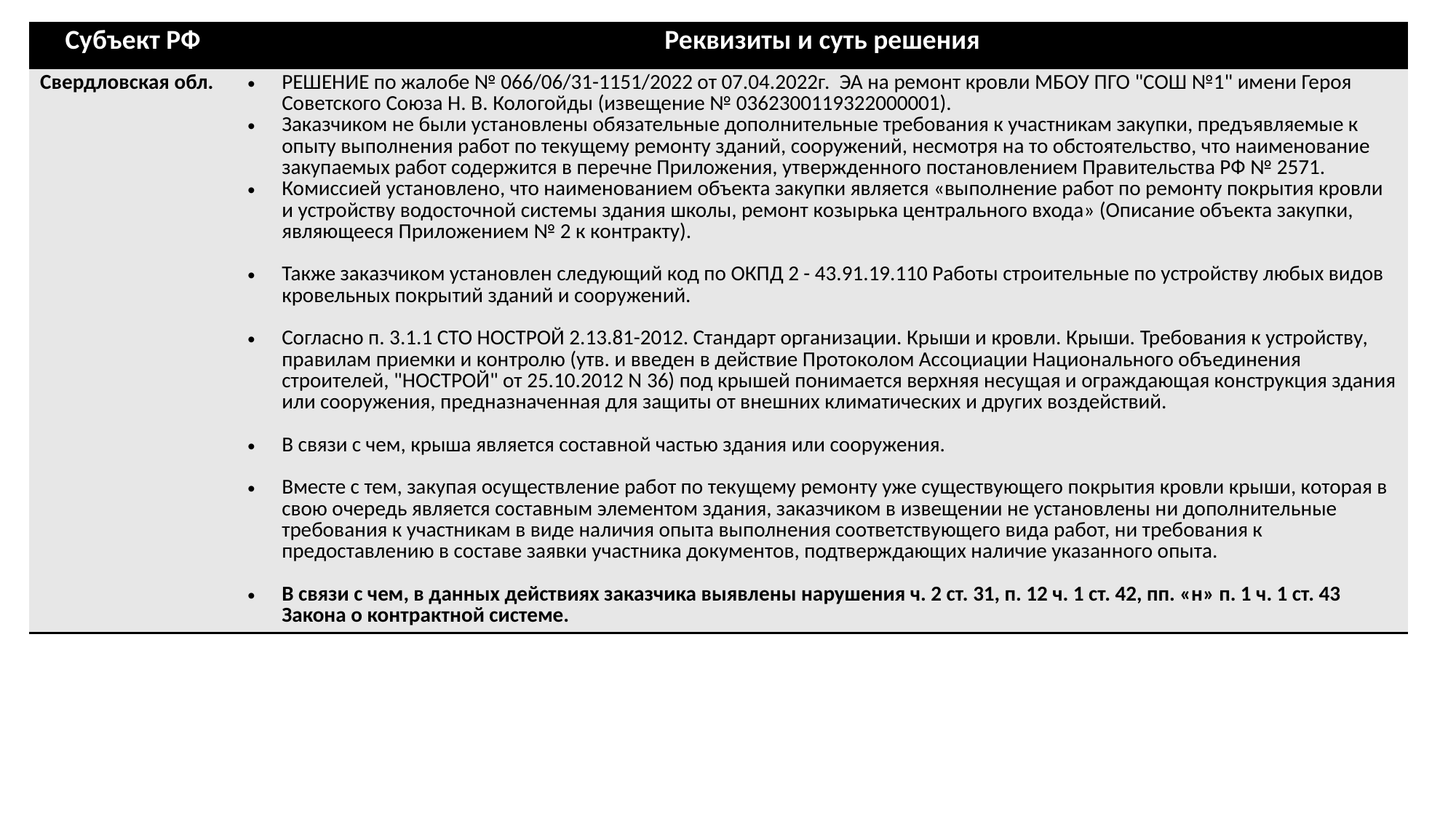

| Субъект РФ | Реквизиты и суть решения |
| --- | --- |
| Свердловская обл. | РЕШЕНИЕ по жалобе № 066/06/31-1151/2022 от 07.04.2022г. ЭА на ремонт кровли МБОУ ПГО "СОШ №1" имени Героя Советского Союза Н. В. Кологойды (извещение № 0362300119322000001). Заказчиком не были установлены обязательные дополнительные требования к участникам закупки, предъявляемые к опыту выполнения работ по текущему ремонту зданий, сооружений, несмотря на то обстоятельство, что наименование закупаемых работ содержится в перечне Приложения, утвержденного постановлением Правительства РФ № 2571. Комиссией установлено, что наименованием объекта закупки является «выполнение работ по ремонту покрытия кровли и устройству водосточной системы здания школы, ремонт козырька центрального входа» (Описание объекта закупки, являющееся Приложением № 2 к контракту). Также заказчиком установлен следующий код по ОКПД 2 - 43.91.19.110 Работы строительные по устройству любых видов кровельных покрытий зданий и сооружений. Согласно п. 3.1.1 СТО НОСТРОЙ 2.13.81-2012. Стандарт организации. Крыши и кровли. Крыши. Требования к устройству, правилам приемки и контролю (утв. и введен в действие Протоколом Ассоциации Национального объединения строителей, "НОСТРОЙ" от 25.10.2012 N 36) под крышей понимается верхняя несущая и ограждающая конструкция здания или сооружения, предназначенная для защиты от внешних климатических и других воздействий. В связи с чем, крыша является составной частью здания или сооружения. Вместе с тем, закупая осуществление работ по текущему ремонту уже существующего покрытия кровли крыши, которая в свою очередь является составным элементом здания, заказчиком в извещении не установлены ни дополнительные требования к участникам в виде наличия опыта выполнения соответствующего вида работ, ни требования к предоставлению в составе заявки участника документов, подтверждающих наличие указанного опыта. В связи с чем, в данных действиях заказчика выявлены нарушения ч. 2 ст. 31, п. 12 ч. 1 ст. 42, пп. «н» п. 1 ч. 1 ст. 43 Закона о контрактной системе. |